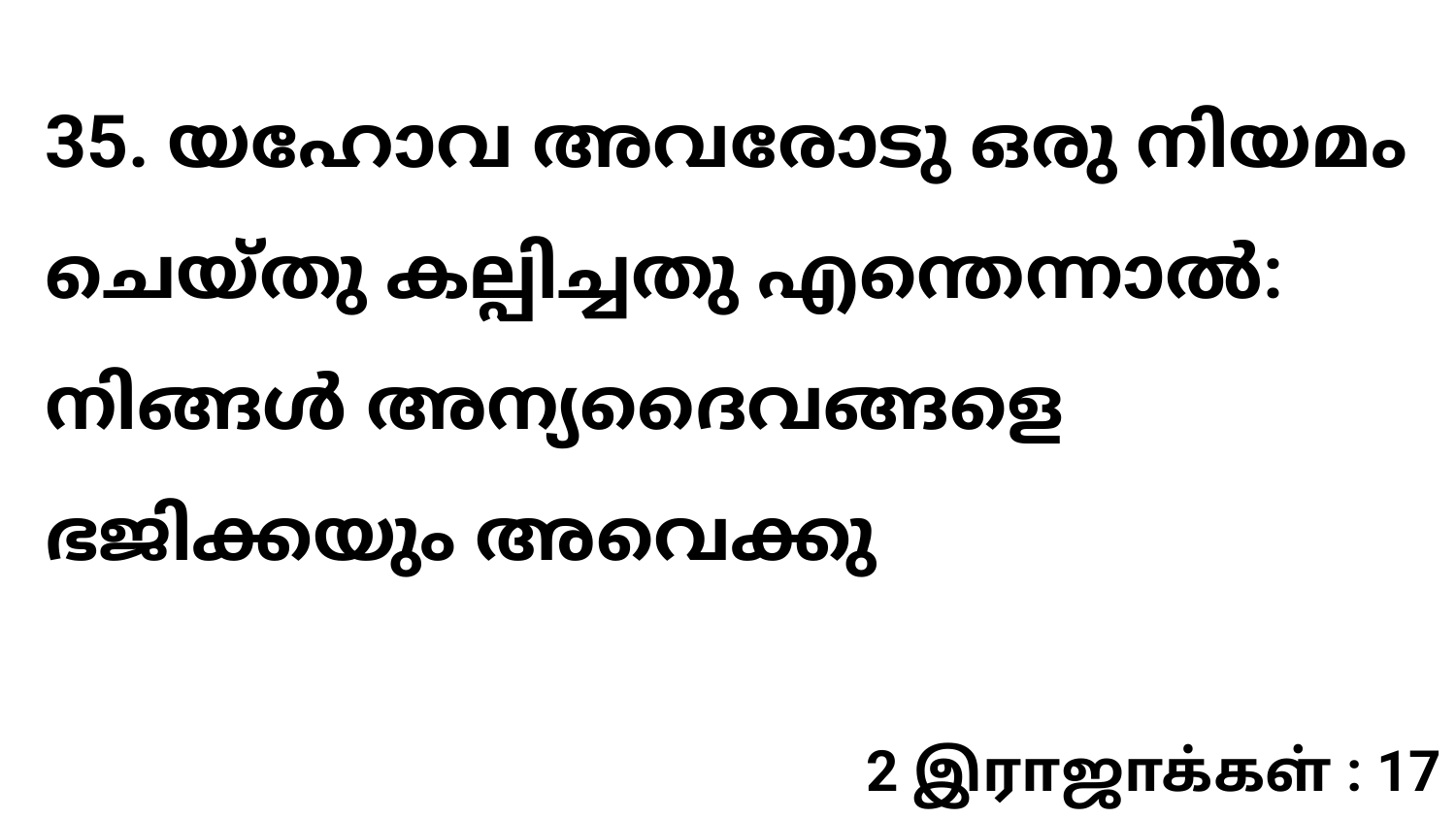

35. യഹോവ അവരോടു ഒരു നിയമം ചെയ്തു കല്പിച്ചതു എന്തെന്നാൽ: നിങ്ങൾ അന്യദൈവങ്ങളെ ഭജിക്കയും അവെക്കു
2 இராஜாக்கள் : 17